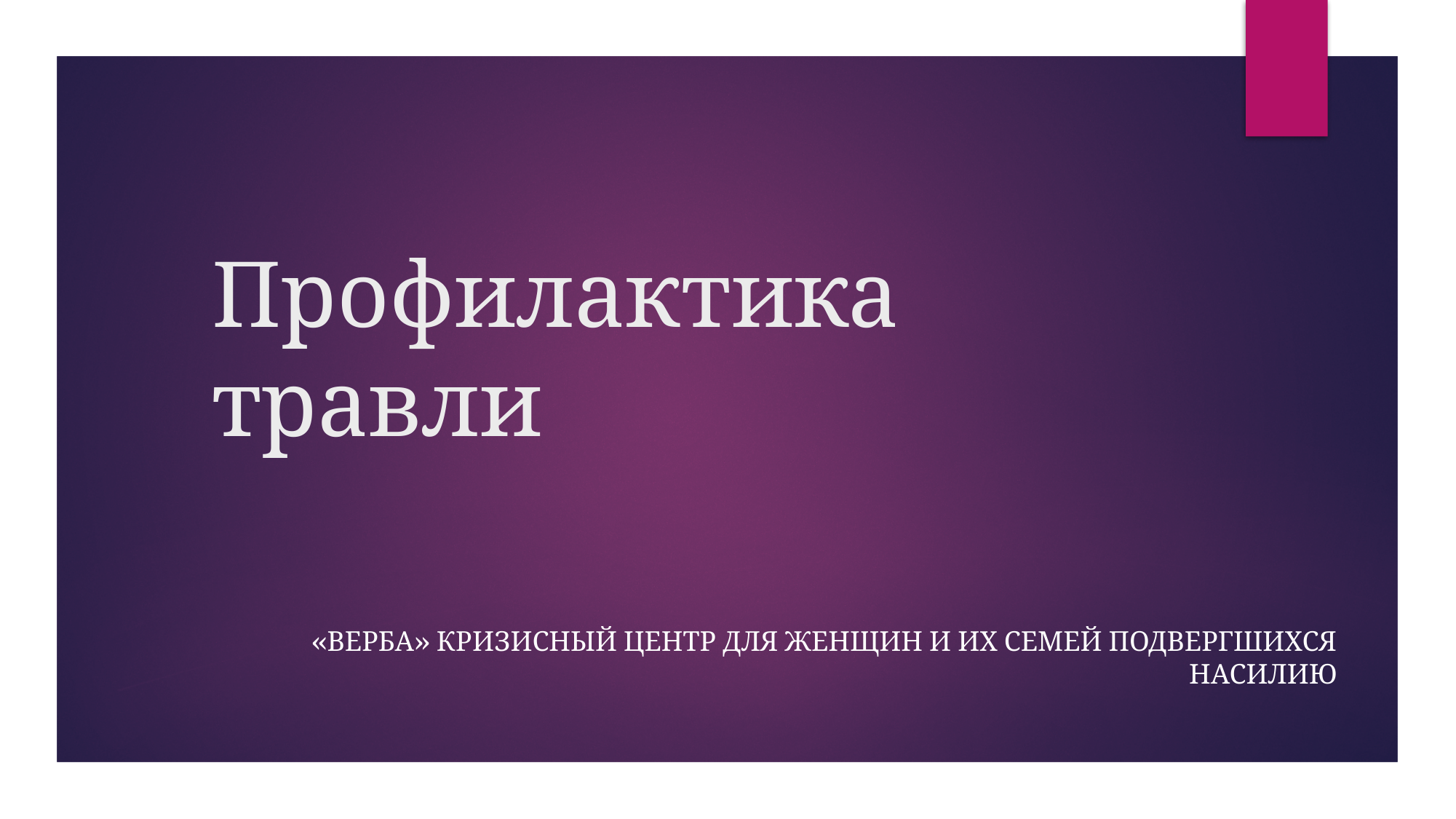

# Профилактика травли

«Верба» Кризисный центр для женщин и их семей подвергшихся насилию